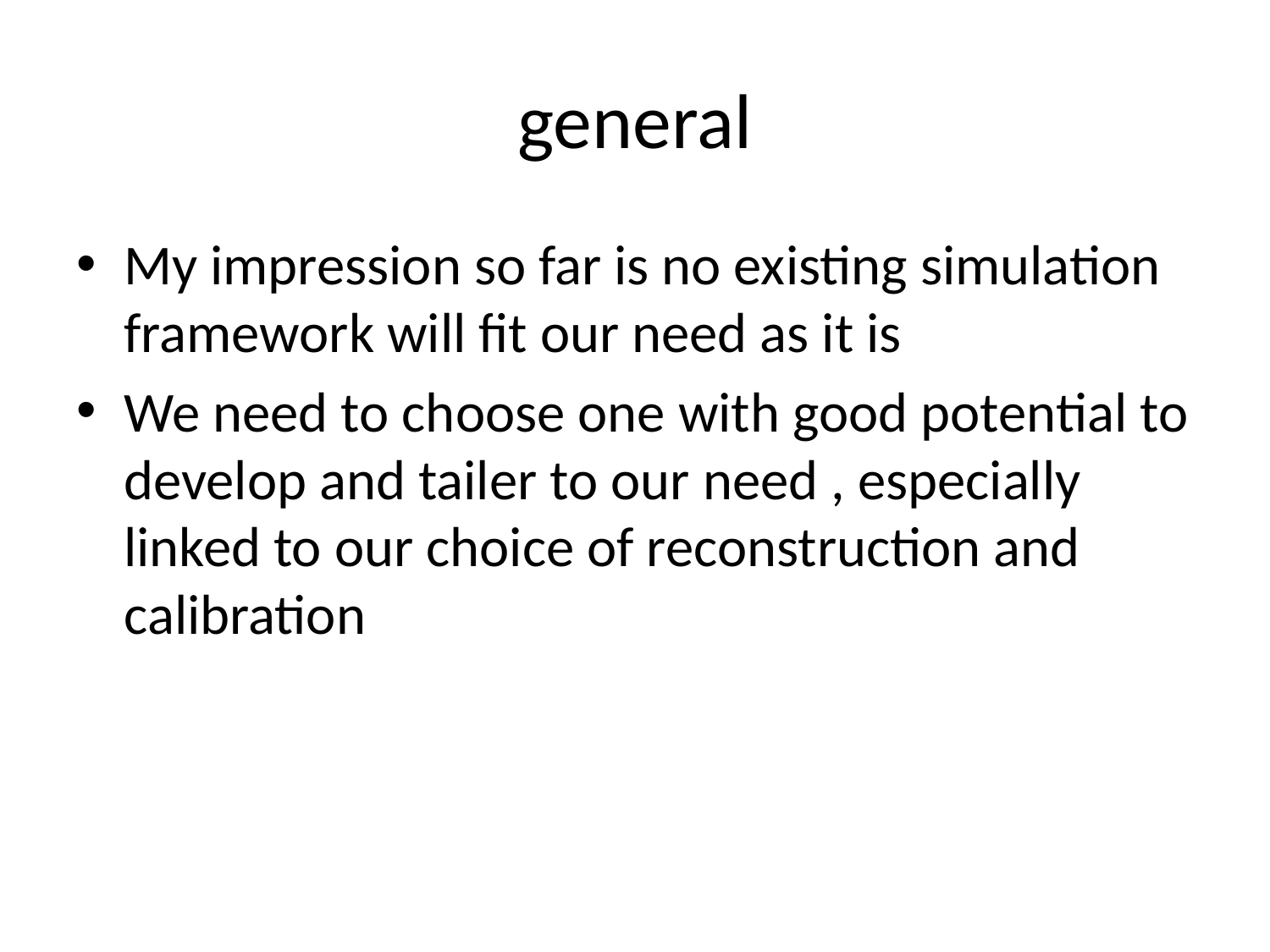

# general
My impression so far is no existing simulation framework will fit our need as it is
We need to choose one with good potential to develop and tailer to our need , especially linked to our choice of reconstruction and calibration